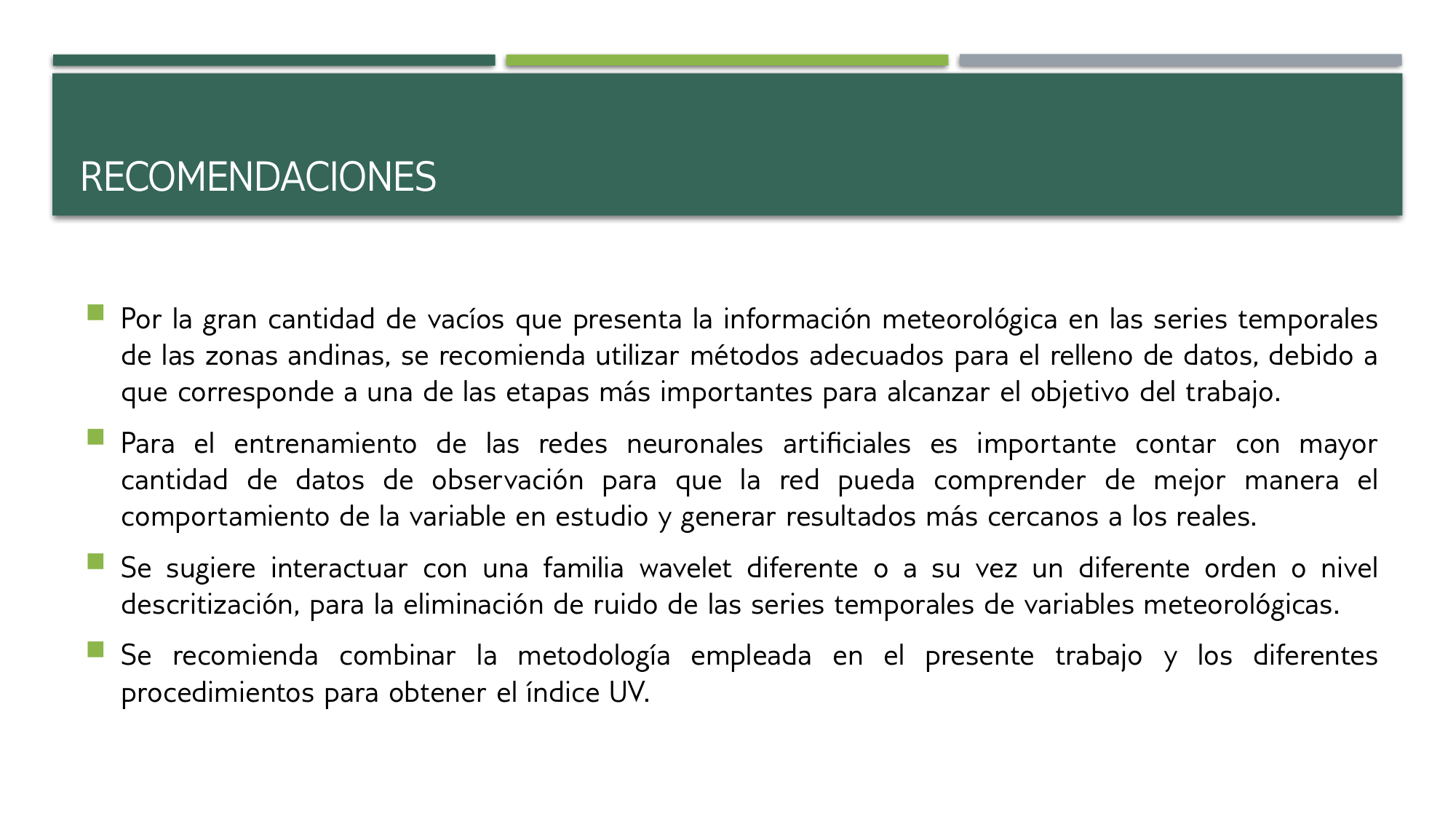

# RECOMENDACIONES
Por la gran cantidad de vacíos que presenta la información meteorológica en las series temporales de las zonas andinas, se recomienda utilizar métodos adecuados para el relleno de datos, debido a que corresponde a una de las etapas más importantes para alcanzar el objetivo del trabajo.
Para el entrenamiento de las redes neuronales artificiales es importante contar con mayor cantidad de datos de observación para que la red pueda comprender de mejor manera el comportamiento de la variable en estudio y generar resultados más cercanos a los reales.
Se sugiere interactuar con una familia wavelet diferente o a su vez un diferente orden o nivel descritización, para la eliminación de ruido de las series temporales de variables meteorológicas.
Se recomienda combinar la metodología empleada en el presente trabajo y los diferentes procedimientos para obtener el índice UV.